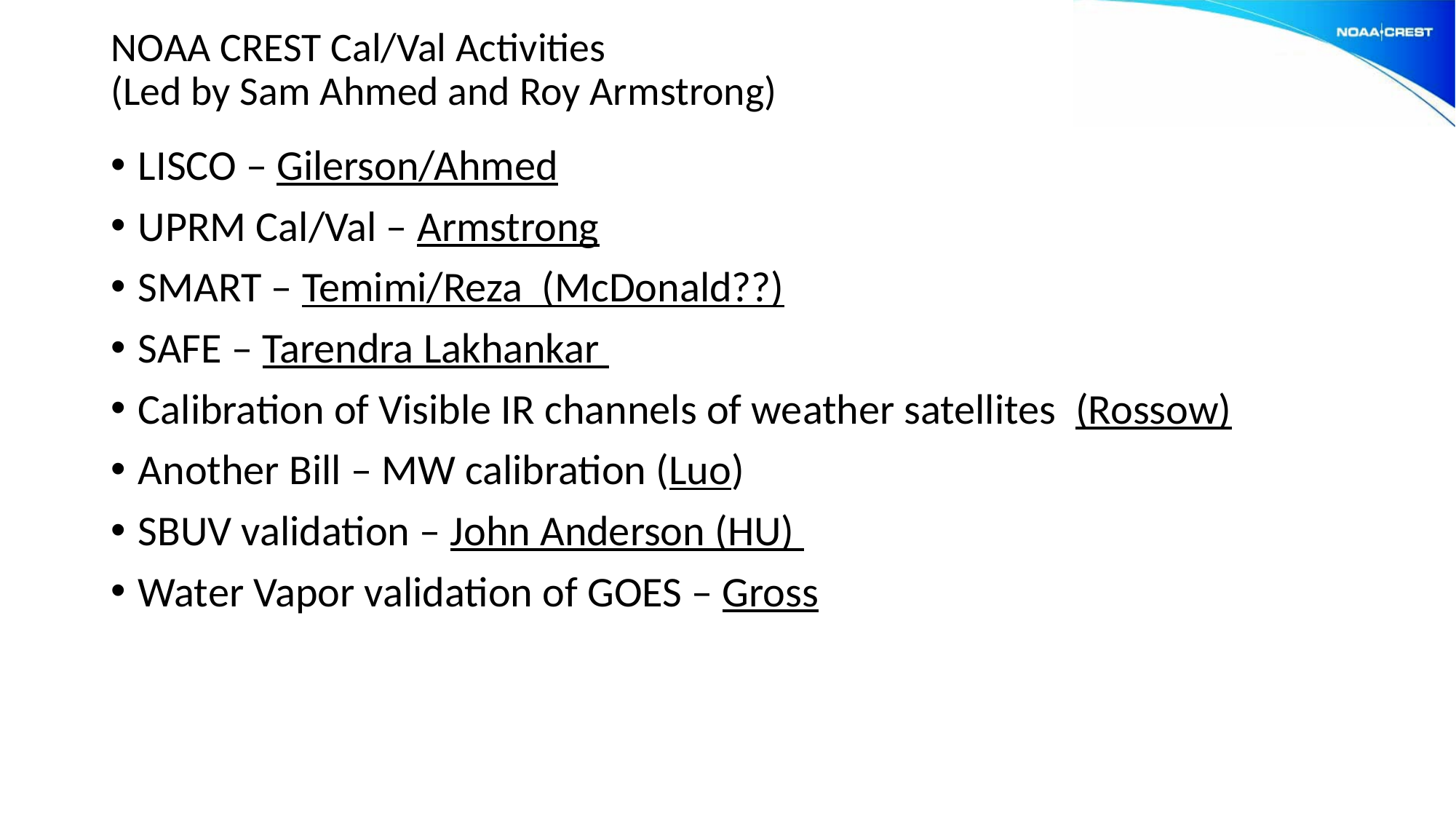

# NOAA CREST Cal/Val Activities (Led by Sam Ahmed and Roy Armstrong)
LISCO – Gilerson/Ahmed
UPRM Cal/Val – Armstrong
SMART – Temimi/Reza  (McDonald??)
SAFE – Tarendra Lakhankar
Calibration of Visible IR channels of weather satellites  (Rossow)
Another Bill – MW calibration (Luo)
SBUV validation – John Anderson (HU)
Water Vapor validation of GOES – Gross